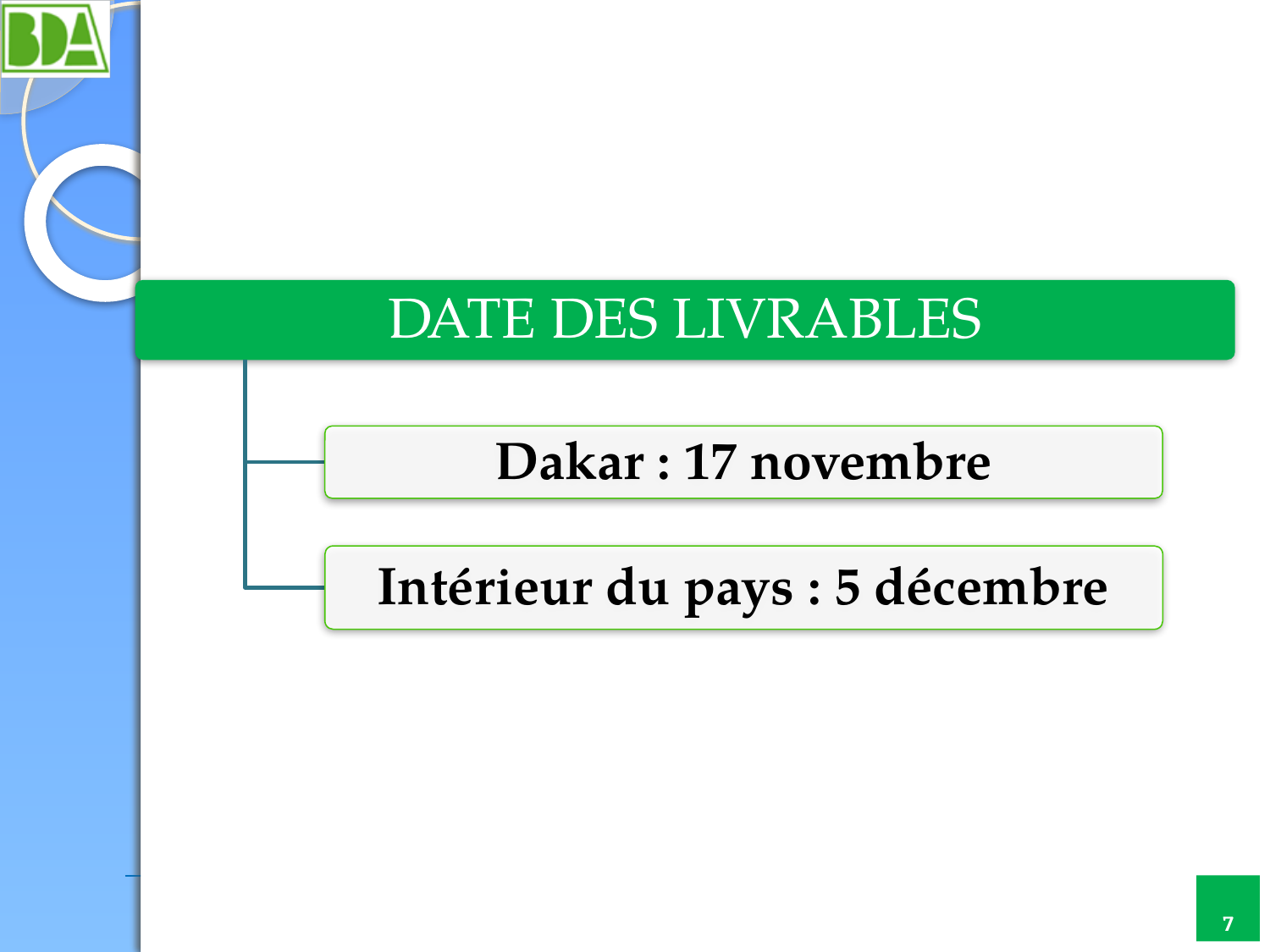

DATE DES LIVRABLES
Dakar : 17 novembre
Intérieur du pays : 5 décembre
7